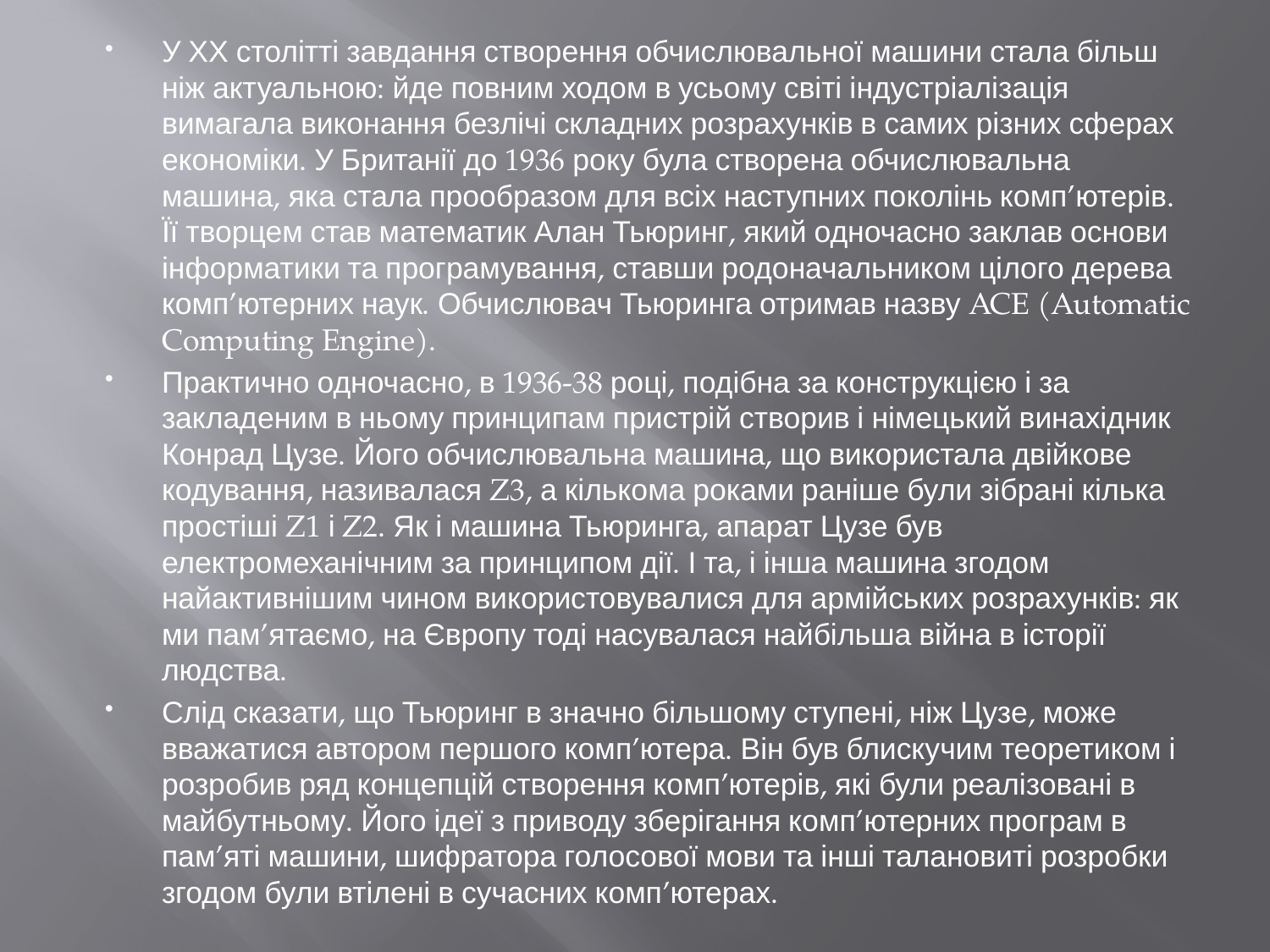

У ХХ столітті завдання створення обчислювальної машини стала більш ніж актуальною: йде повним ходом в усьому світі індустріалізація вимагала виконання безлічі складних розрахунків в самих різних сферах економіки. У Британії до 1936 року була створена обчислювальна машина, яка стала прообразом для всіх наступних поколінь комп’ютерів. Її творцем став математик Алан Тьюринг, який одночасно заклав основи інформатики та програмування, ставши родоначальником цілого дерева комп’ютерних наук. Обчислювач Тьюринга отримав назву ACE (Automatic Computing Engine).
Практично одночасно, в 1936-38 році, подібна за конструкцією і за закладеним в ньому принципам пристрій створив і німецький винахідник Конрад Цузе. Його обчислювальна машина, що використала двійкове кодування, називалася Z3, а кількома роками раніше були зібрані кілька простіші Z1 і Z2. Як і машина Тьюринга, апарат Цузе був електромеханічним за принципом дії. І та, і інша машина згодом найактивнішим чином використовувалися для армійських розрахунків: як ми пам’ятаємо, на Європу тоді насувалася найбільша війна в історії людства.
Слід сказати, що Тьюринг в значно більшому ступені, ніж Цузе, може вважатися автором першого комп’ютера. Він був блискучим теоретиком і розробив ряд концепцій створення комп’ютерів, які були реалізовані в майбутньому. Його ідеї з приводу зберігання комп’ютерних програм в пам’яті машини, шифратора голосової мови та інші талановиті розробки згодом були втілені в сучасних комп’ютерах.